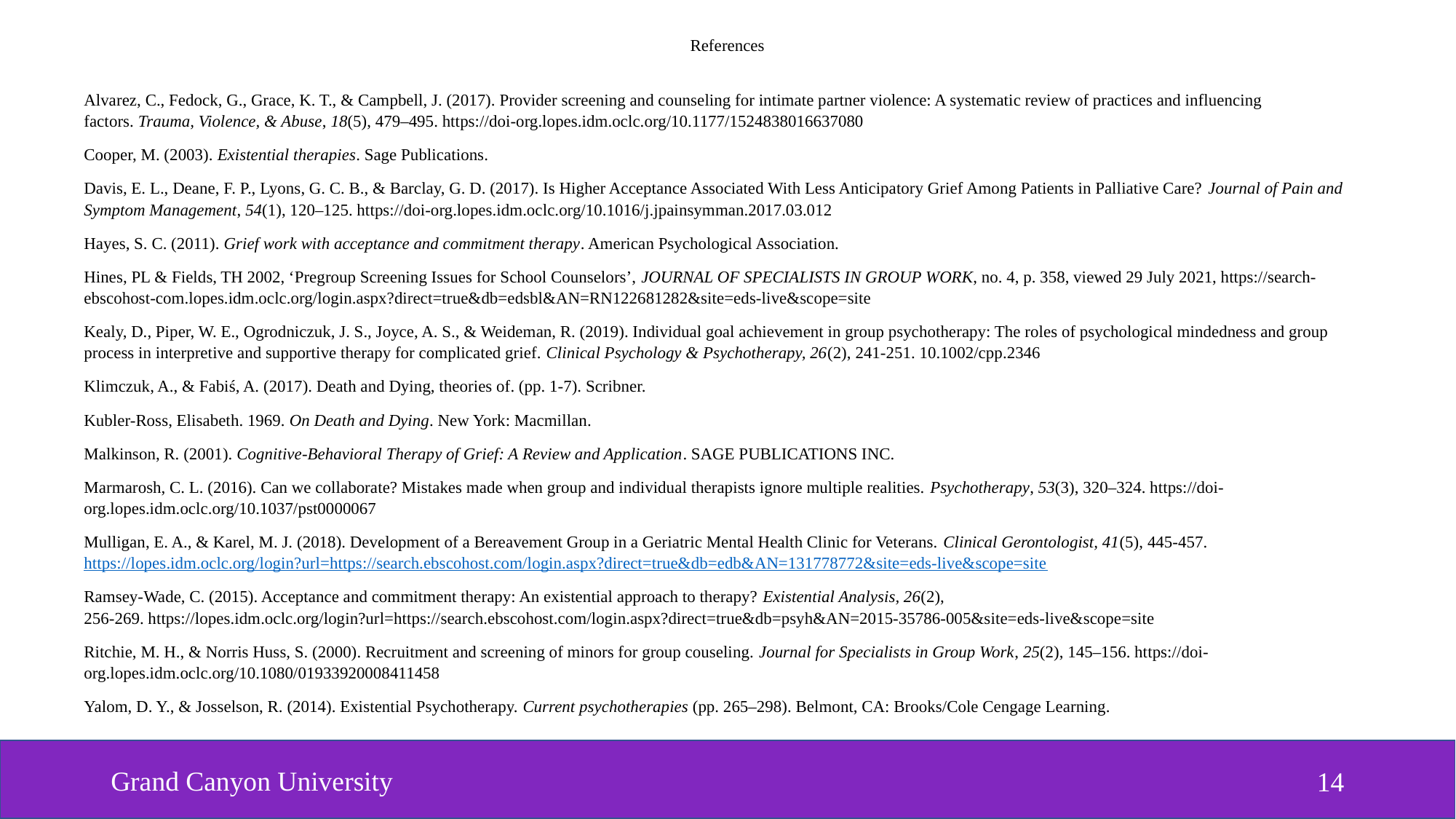

References

Alvarez, C., Fedock, G., Grace, K. T., & Campbell, J. (2017). Provider screening and counseling for intimate partner violence: A systematic review of practices and influencing factors. Trauma, Violence, & Abuse, 18(5), 479–495. https://doi-org.lopes.idm.oclc.org/10.1177/1524838016637080
Cooper, M. (2003). Existential therapies. Sage Publications.
Davis, E. L., Deane, F. P., Lyons, G. C. B., & Barclay, G. D. (2017). Is Higher Acceptance Associated With Less Anticipatory Grief Among Patients in Palliative Care? Journal of Pain and Symptom Management, 54(1), 120–125. https://doi-org.lopes.idm.oclc.org/10.1016/j.jpainsymman.2017.03.012
Hayes, S. C. (2011). Grief work with acceptance and commitment therapy. American Psychological Association.
Hines, PL & Fields, TH 2002, ‘Pregroup Screening Issues for School Counselors’, JOURNAL OF SPECIALISTS IN GROUP WORK, no. 4, p. 358, viewed 29 July 2021, https://search-ebscohost-com.lopes.idm.oclc.org/login.aspx?direct=true&db=edsbl&AN=RN122681282&site=eds-live&scope=site
Kealy, D., Piper, W. E., Ogrodniczuk, J. S., Joyce, A. S., & Weideman, R. (2019). Individual goal achievement in group psychotherapy: The roles of psychological mindedness and group process in interpretive and supportive therapy for complicated grief. Clinical Psychology & Psychotherapy, 26(2), 241-251. 10.1002/cpp.2346
Klimczuk, A., & Fabiś, A. (2017). Death and Dying, theories of. (pp. 1-7). Scribner.
Kubler-Ross, Elisabeth. 1969. On Death and Dying. New York: Macmillan.
Malkinson, R. (2001). Cognitive-Behavioral Therapy of Grief: A Review and Application. SAGE PUBLICATIONS INC.
Marmarosh, C. L. (2016). Can we collaborate? Mistakes made when group and individual therapists ignore multiple realities. Psychotherapy, 53(3), 320–324. https://doi-org.lopes.idm.oclc.org/10.1037/pst0000067
Mulligan, E. A., & Karel, M. J. (2018). Development of a Bereavement Group in a Geriatric Mental Health Clinic for Veterans. Clinical Gerontologist, 41(5), 445-457. https://lopes.idm.oclc.org/login?url=https://search.ebscohost.com/login.aspx?direct=true&db=edb&AN=131778772&site=eds-live&scope=site
Ramsey-Wade, C. (2015). Acceptance and commitment therapy: An existential approach to therapy? Existential Analysis, 26(2), 256-269. https://lopes.idm.oclc.org/login?url=https://search.ebscohost.com/login.aspx?direct=true&db=psyh&AN=2015-35786-005&site=eds-live&scope=site
Ritchie, M. H., & Norris Huss, S. (2000). Recruitment and screening of minors for group couseling. Journal for Specialists in Group Work, 25(2), 145–156. https://doi-org.lopes.idm.oclc.org/10.1080/01933920008411458
Yalom, D. Y., & Josselson, R. (2014). Existential Psychotherapy. Current psychotherapies (pp. 265–298). Belmont, CA: Brooks/Cole Cengage Learning.

Grand Canyon University
14
14